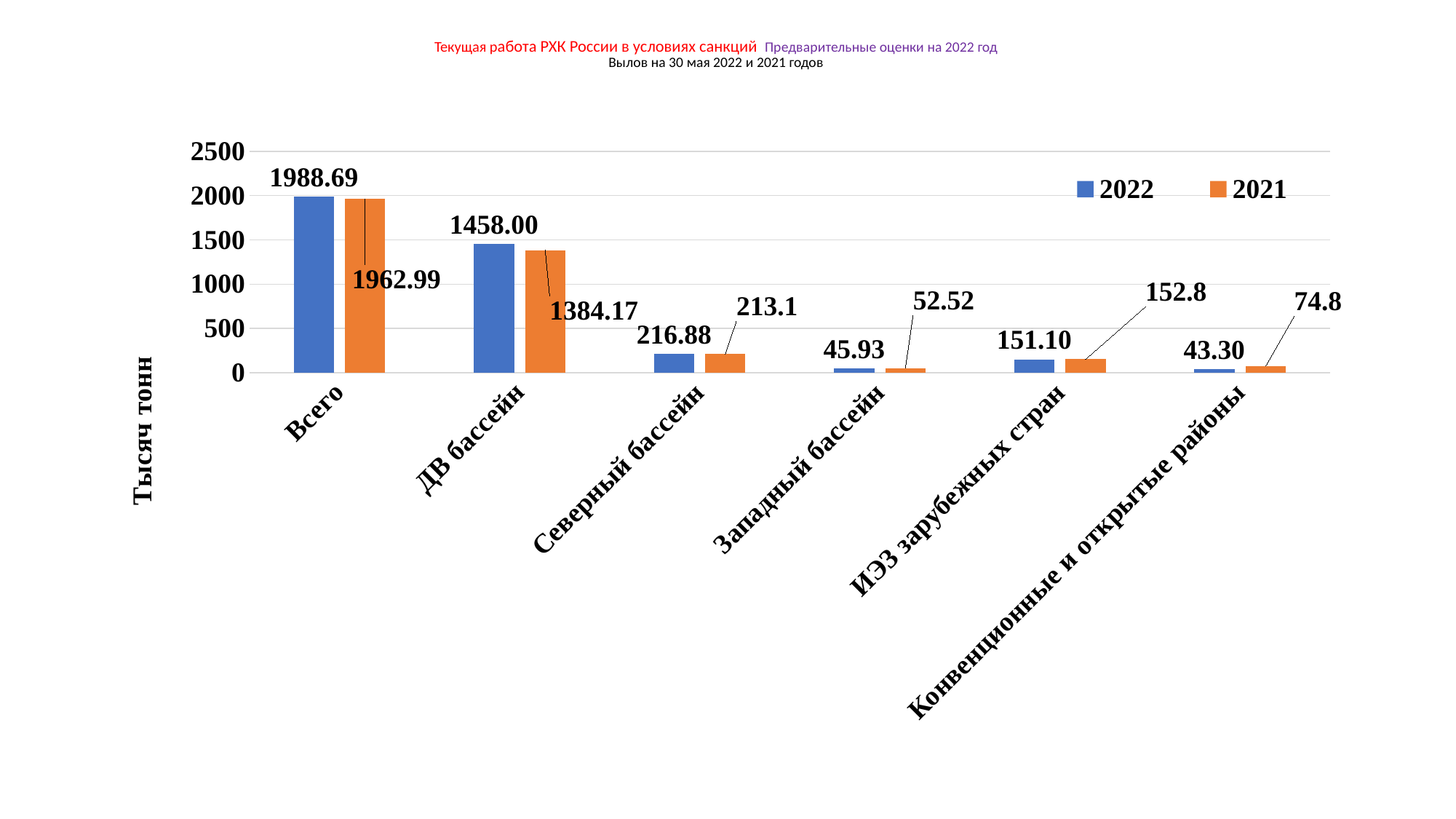

# Текущая работа РХК России в условиях санкций  Предварительные оценки на 2022 год Вылов на 30 мая 2022 и 2021 годов

### Chart

| Category | 2022 | 2021 |
|---|---|---|
| Всего | 1988.69 | 1962.99 |
| ДВ бассейн | 1458.0 | 1384.17 |
| Северный бассейн | 216.88 | 213.1 |
| Западный бассейн | 45.93 | 52.519999999999996 |
| ИЭЗ зарубежных стран | 151.1 | 152.79999999999998 |
| Конвенционные и открытые районы | 43.3 | 74.8 |